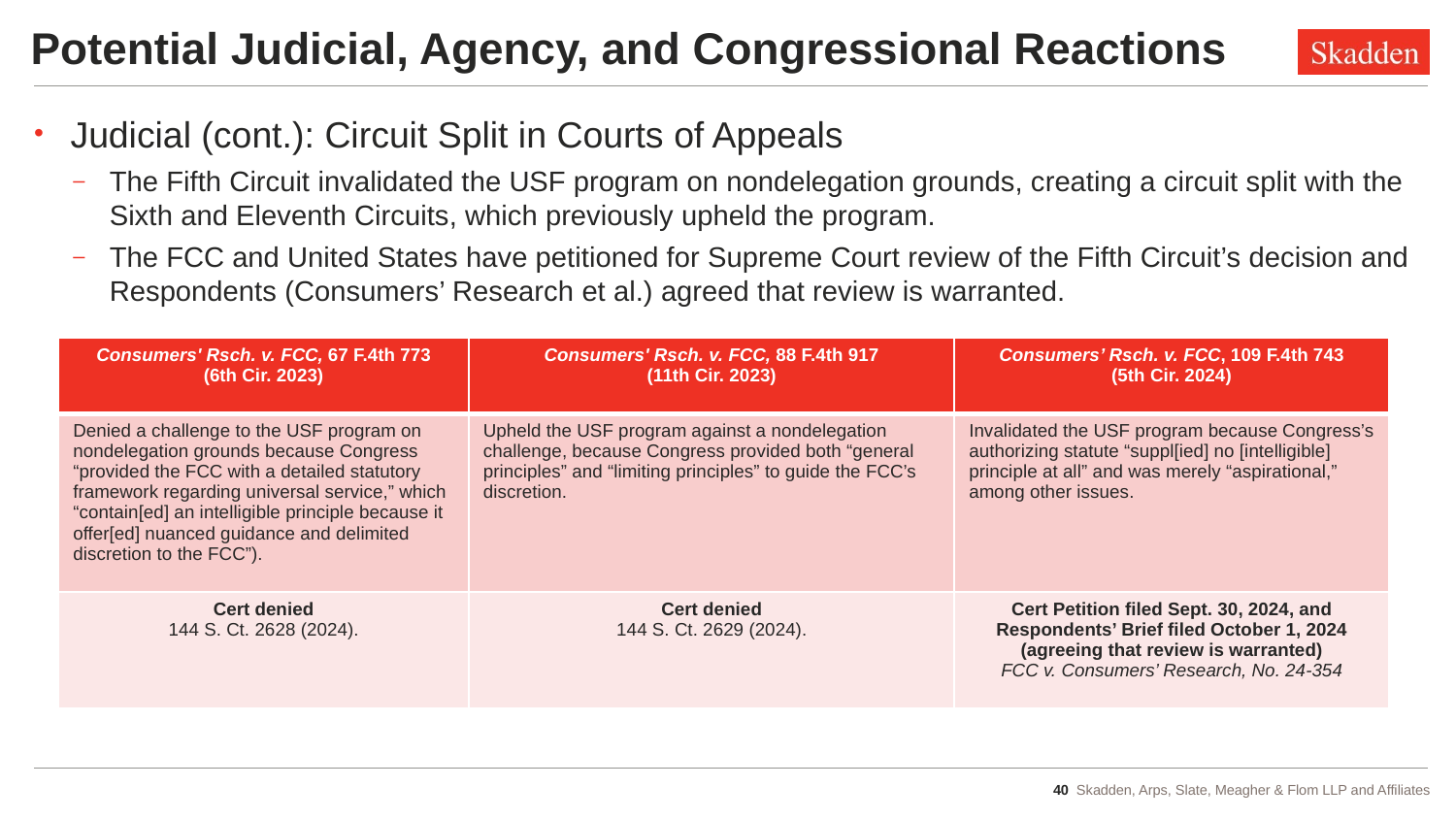

# Potential Judicial, Agency, and Congressional Reactions
Judicial (cont.): Circuit Split in Courts of Appeals
The Fifth Circuit invalidated the USF program on nondelegation grounds, creating a circuit split with the Sixth and Eleventh Circuits, which previously upheld the program.
The FCC and United States have petitioned for Supreme Court review of the Fifth Circuit’s decision and Respondents (Consumers’ Research et al.) agreed that review is warranted.
| Consumers' Rsch. v. FCC, 67 F.4th 773 (6th Cir. 2023) | Consumers' Rsch. v. FCC, 88 F.4th 917 (11th Cir. 2023) | Consumers’ Rsch. v. FCC, 109 F.4th 743 (5th Cir. 2024) |
| --- | --- | --- |
| Denied a challenge to the USF program on nondelegation grounds because Congress “provided the FCC with a detailed statutory framework regarding universal service,” which “contain[ed] an intelligible principle because it offer[ed] nuanced guidance and delimited discretion to the FCC”). | Upheld the USF program against a nondelegation challenge, because Congress provided both “general principles” and “limiting principles” to guide the FCC’s discretion. | Invalidated the USF program because Congress’s authorizing statute “suppl[ied] no [intelligible] principle at all” and was merely “aspirational,” among other issues. |
| Cert denied 144 S. Ct. 2628 (2024). | Cert denied 144 S. Ct. 2629 (2024). | Cert Petition filed Sept. 30, 2024, and Respondents’ Brief filed October 1, 2024 (agreeing that review is warranted) FCC v. Consumers’ Research, No. 24-354 |